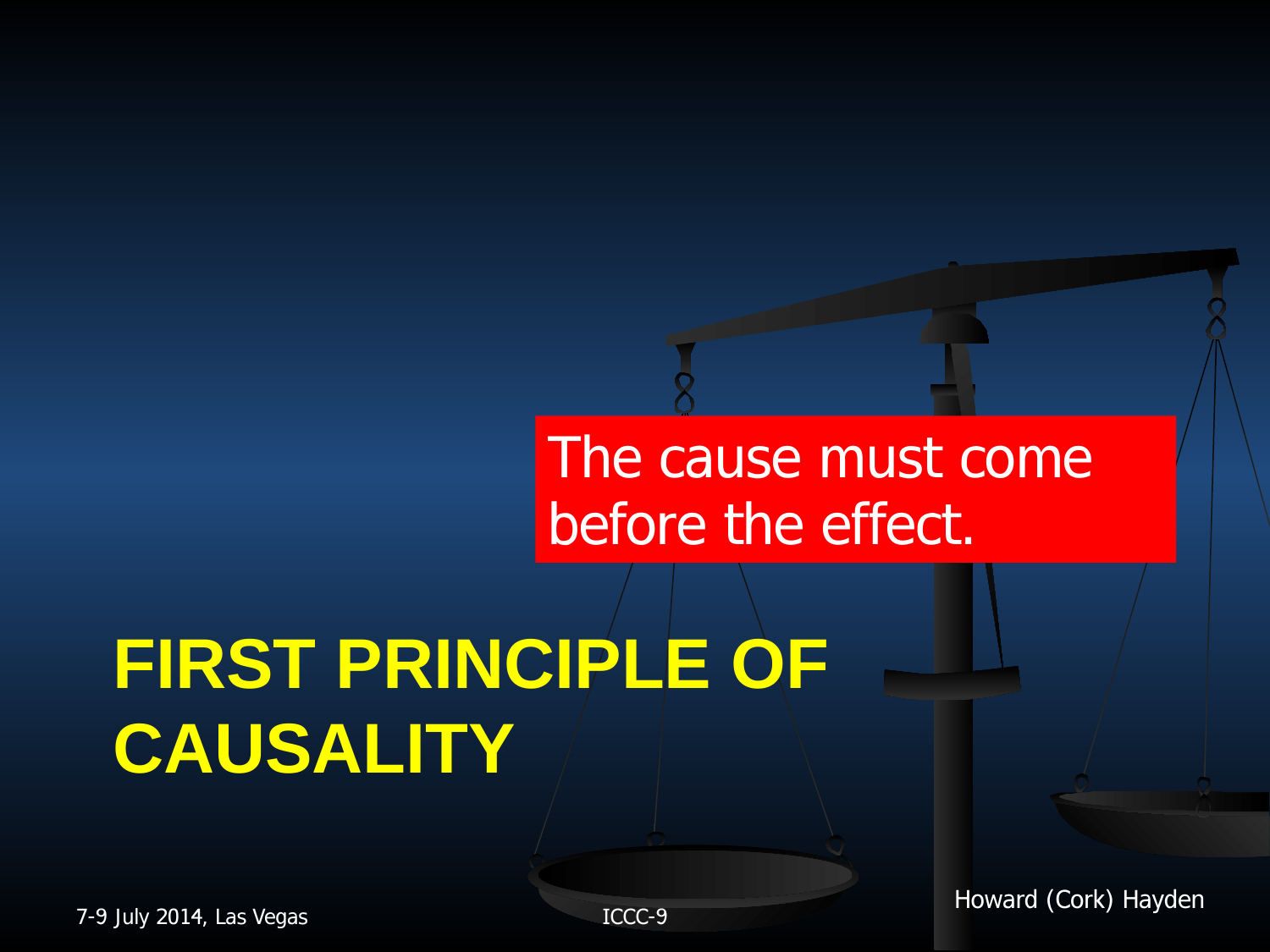

The cause must come before the effect.
# First principle of causality
7-9 July 2014, Las Vegas
ICCC-9